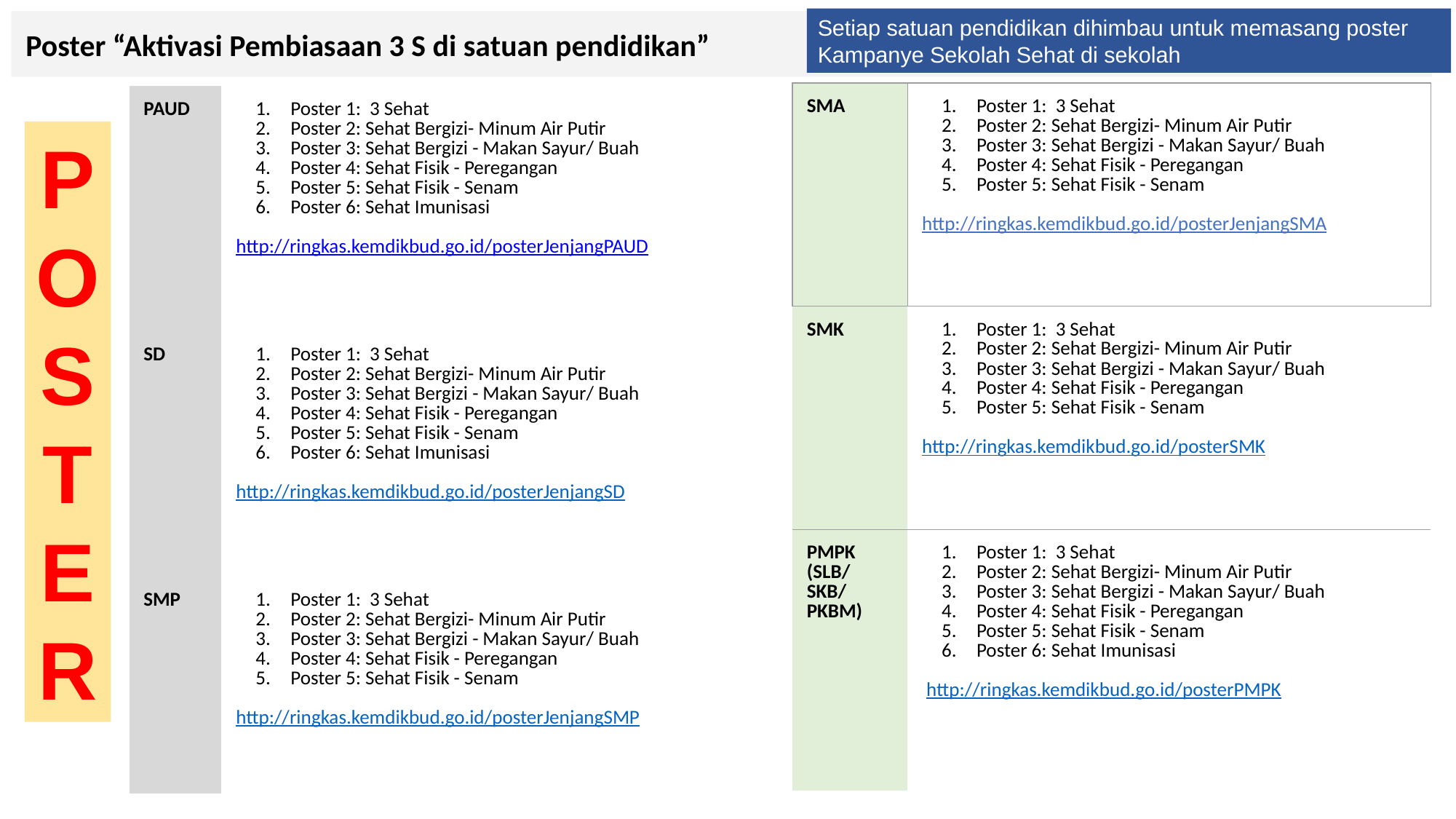

Setiap satuan pendidikan dihimbau untuk memasang poster Kampanye Sekolah Sehat di sekolah
Poster “Aktivasi Pembiasaan 3 S di satuan pendidikan”
| SMA | Poster 1: 3 Sehat Poster 2: Sehat Bergizi- Minum Air Putir Poster 3: Sehat Bergizi - Makan Sayur/ Buah Poster 4: Sehat Fisik - Peregangan Poster 5: Sehat Fisik - Senam http://ringkas.kemdikbud.go.id/posterJenjangSMA |
| --- | --- |
| SMK | Poster 1: 3 Sehat Poster 2: Sehat Bergizi- Minum Air Putir Poster 3: Sehat Bergizi - Makan Sayur/ Buah Poster 4: Sehat Fisik - Peregangan Poster 5: Sehat Fisik - Senam http://ringkas.kemdikbud.go.id/posterSMK |
| PMPK (SLB/ SKB/ PKBM) | Poster 1: 3 Sehat Poster 2: Sehat Bergizi- Minum Air Putir Poster 3: Sehat Bergizi - Makan Sayur/ Buah Poster 4: Sehat Fisik - Peregangan Poster 5: Sehat Fisik - Senam Poster 6: Sehat Imunisasi http://ringkas.kemdikbud.go.id/posterPMPK |
| PAUD | Poster 1: 3 Sehat Poster 2: Sehat Bergizi- Minum Air Putir Poster 3: Sehat Bergizi - Makan Sayur/ Buah Poster 4: Sehat Fisik - Peregangan Poster 5: Sehat Fisik - Senam Poster 6: Sehat Imunisasi http://ringkas.kemdikbud.go.id/posterJenjangPAUD |
| --- | --- |
| SD | Poster 1: 3 Sehat Poster 2: Sehat Bergizi- Minum Air Putir Poster 3: Sehat Bergizi - Makan Sayur/ Buah Poster 4: Sehat Fisik - Peregangan Poster 5: Sehat Fisik - Senam Poster 6: Sehat Imunisasi http://ringkas.kemdikbud.go.id/posterJenjangSD |
| SMP | Poster 1: 3 Sehat Poster 2: Sehat Bergizi- Minum Air Putir Poster 3: Sehat Bergizi - Makan Sayur/ Buah Poster 4: Sehat Fisik - Peregangan Poster 5: Sehat Fisik - Senam http://ringkas.kemdikbud.go.id/posterJenjangSMP |
P
O
S
T
E
R